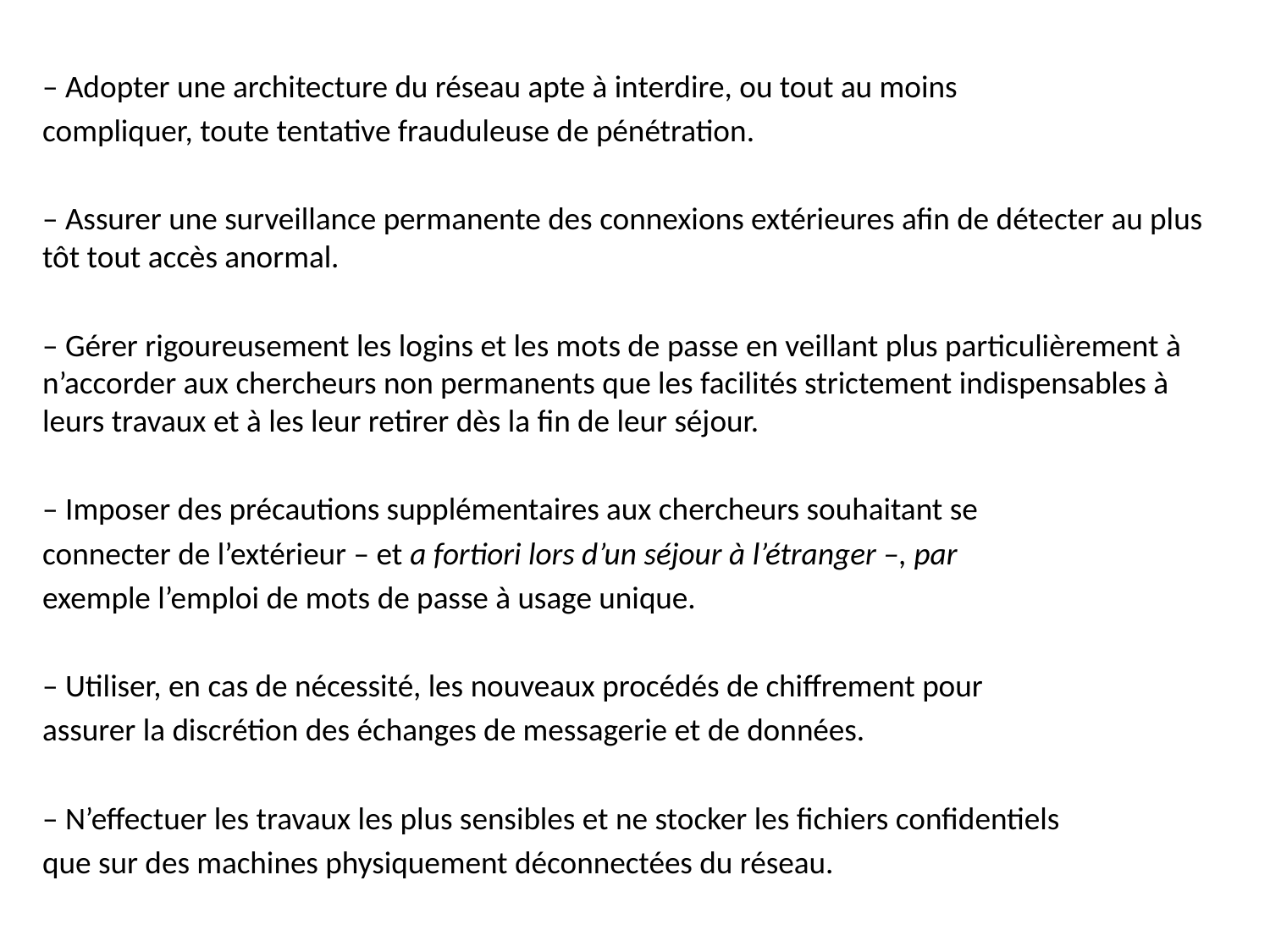

– Adopter une architecture du réseau apte à interdire, ou tout au moins
compliquer, toute tentative frauduleuse de pénétration.

– Assurer une surveillance permanente des connexions extérieures afin de détecter au plus tôt tout accès anormal.

– Gérer rigoureusement les logins et les mots de passe en veillant plus particulièrement à n’accorder aux chercheurs non permanents que les facilités strictement indispensables à leurs travaux et à les leur retirer dès la fin de leur séjour.

– Imposer des précautions supplémentaires aux chercheurs souhaitant se
connecter de l’extérieur – et a fortiori lors d’un séjour à l’étranger –, par
exemple l’emploi de mots de passe à usage unique.

– Utiliser, en cas de nécessité, les nouveaux procédés de chiffrement pour
assurer la discrétion des échanges de messagerie et de données.

– N’effectuer les travaux les plus sensibles et ne stocker les fichiers confidentiels
que sur des machines physiquement déconnectées du réseau.